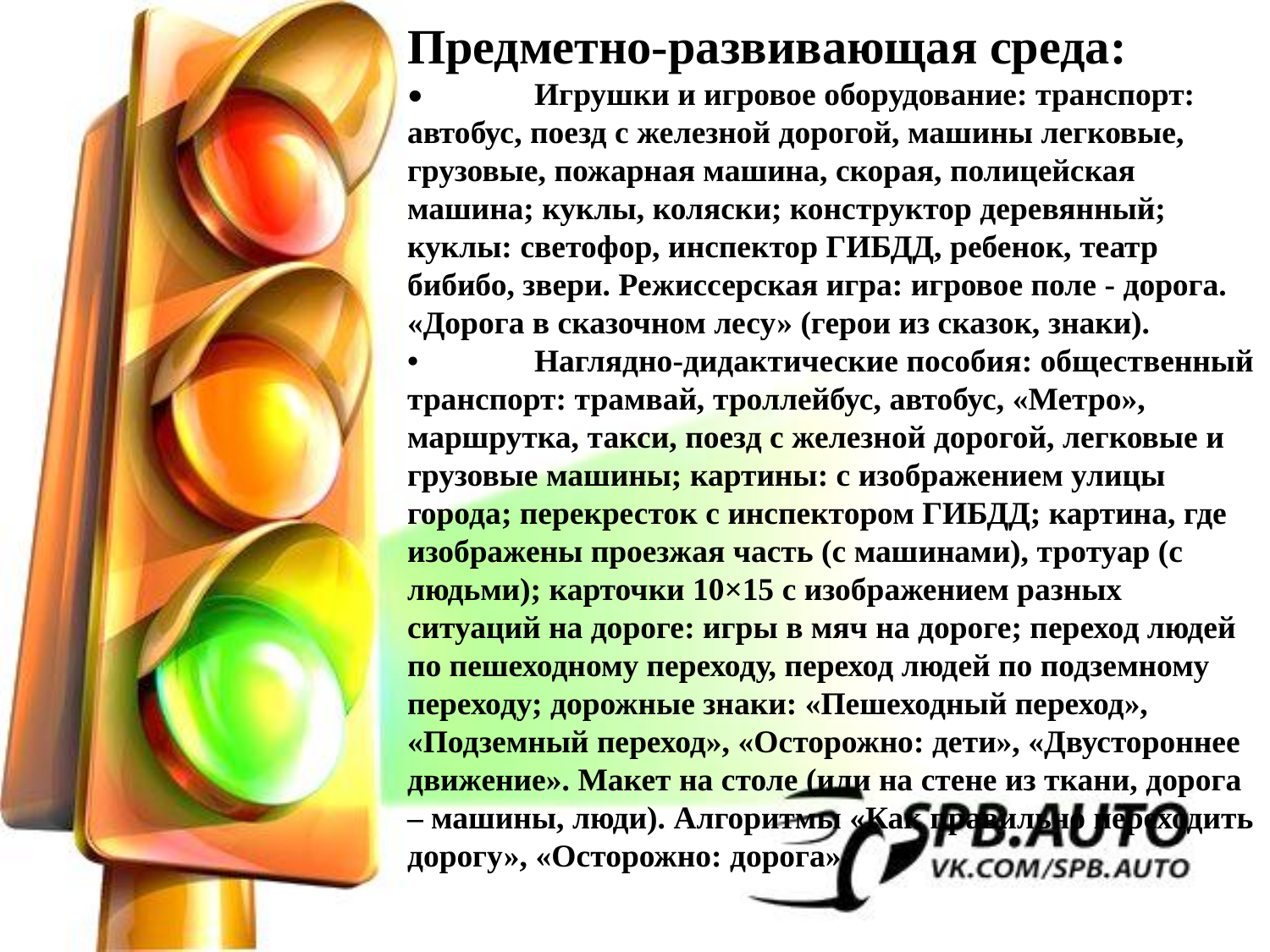

Предметно-развивающая среда:
•	Игрушки и игровое оборудование: транспорт: автобус, поезд с железной дорогой, машины легковые, грузовые, пожарная машина, скорая, полицейская машина; куклы, коляски; конструктор деревянный; куклы: светофор, инспектор ГИБДД, ребенок, театр бибибо, звери. Режиссерская игра: игровое поле - дорога. «Дорога в сказочном лесу» (герои из сказок, знаки).
•	Наглядно-дидактические пособия: общественный транспорт: трамвай, троллейбус, автобус, «Метро», маршрутка, такси, поезд с железной дорогой, легковые и грузовые машины; картины: с изображением улицы города; перекресток с инспектором ГИБДД; картина, где изображены проезжая часть (с машинами), тротуар (с людьми); карточки 10×15 с изображением разных ситуаций на дороге: игры в мяч на дороге; переход людей по пешеходному переходу, переход людей по подземному переходу; дорожные знаки: «Пешеходный переход», «Подземный переход», «Осторожно: дети», «Двустороннее движение». Макет на столе (или на стене из ткани, дорога – машины, люди). Алгоритмы «Как правильно переходить дорогу», «Осторожно: дорога».